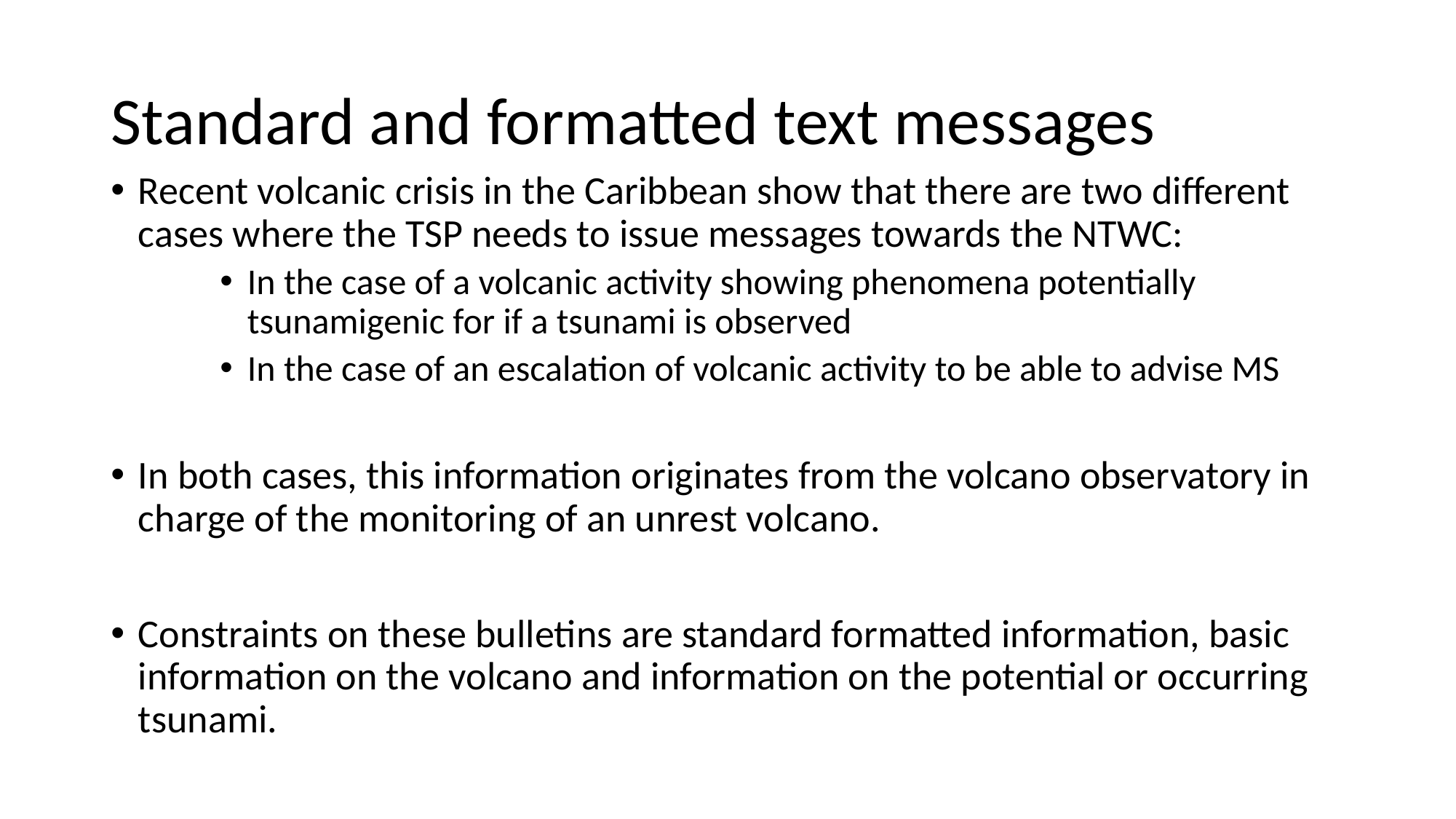

# Standard and formatted text messages
Recent volcanic crisis in the Caribbean show that there are two different cases where the TSP needs to issue messages towards the NTWC:
In the case of a volcanic activity showing phenomena potentially tsunamigenic for if a tsunami is observed
In the case of an escalation of volcanic activity to be able to advise MS

In both cases, this information originates from the volcano observatory in charge of the monitoring of an unrest volcano.

Constraints on these bulletins are standard formatted information, basic information on the volcano and information on the potential or occurring tsunami.